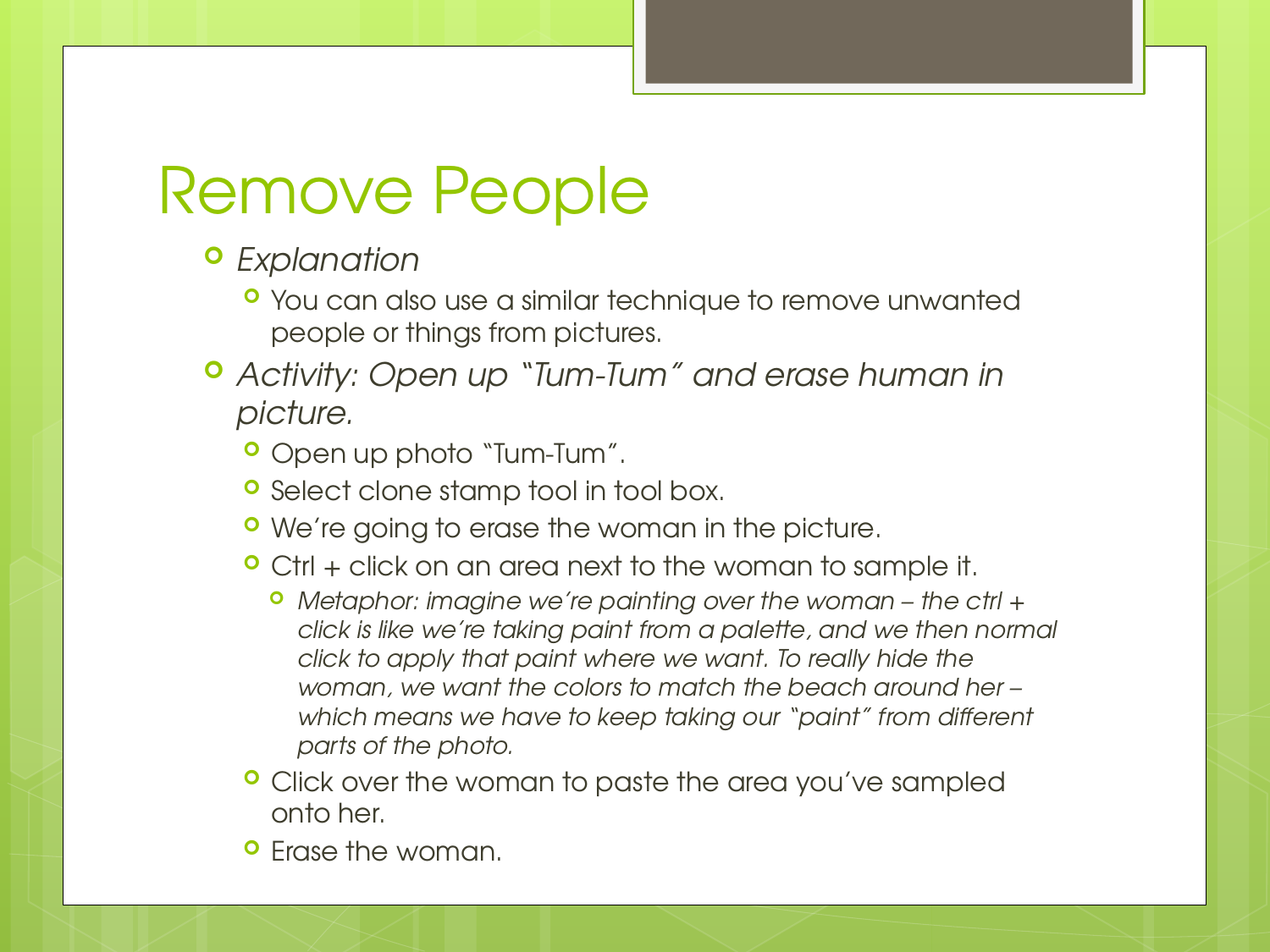

# Remove People
Explanation
You can also use a similar technique to remove unwanted people or things from pictures.
Activity: Open up “Tum-Tum” and erase human in picture.
Open up photo “Tum-Tum”.
Select clone stamp tool in tool box.
We’re going to erase the woman in the picture.
Ctrl + click on an area next to the woman to sample it.
Metaphor: imagine we’re painting over the woman – the ctrl + click is like we’re taking paint from a palette, and we then normal click to apply that paint where we want. To really hide the woman, we want the colors to match the beach around her – which means we have to keep taking our “paint” from different parts of the photo.
Click over the woman to paste the area you’ve sampled onto her.
Erase the woman.